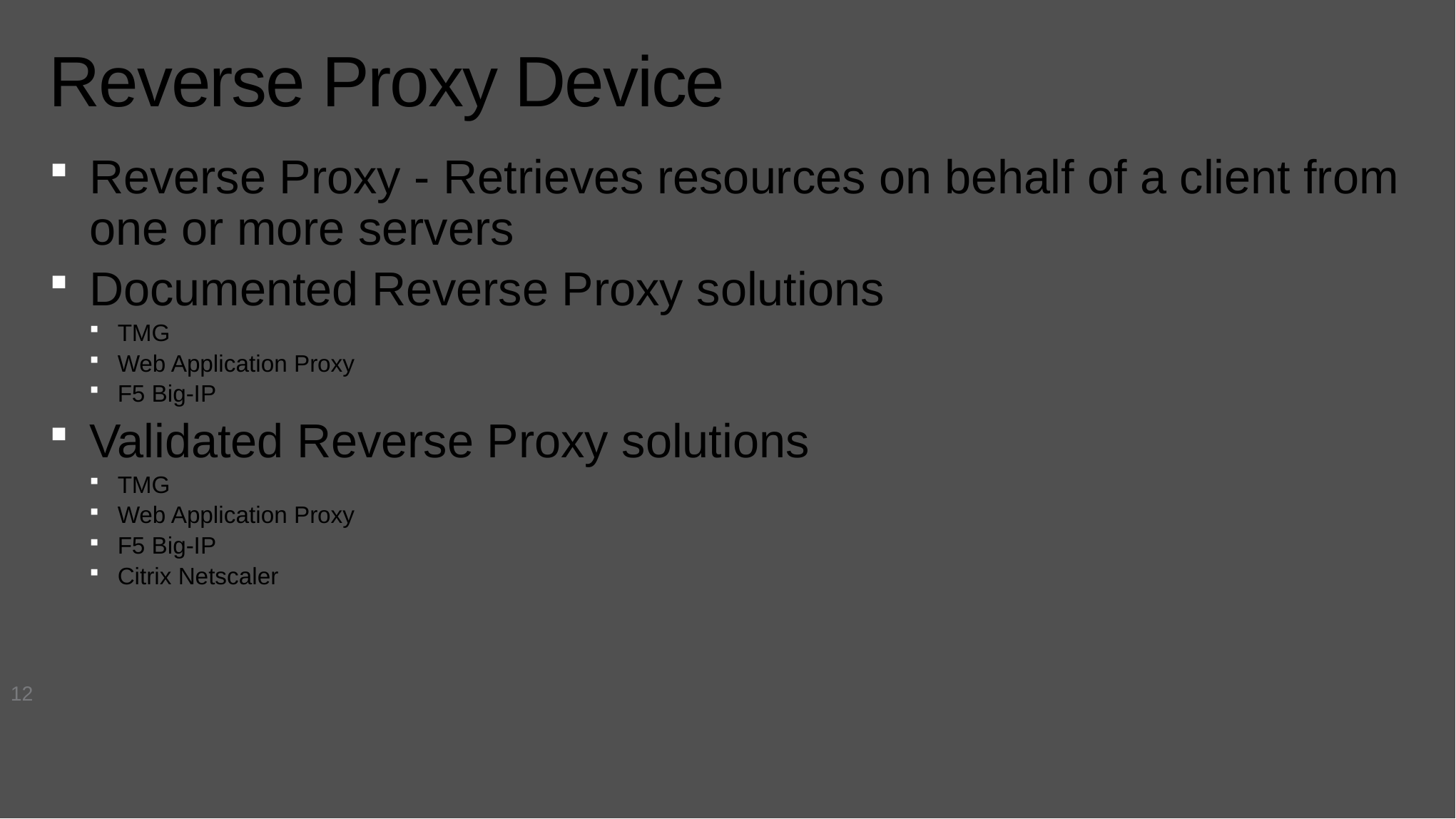

# Reverse Proxy Device
Reverse Proxy - Retrieves resources on behalf of a client from one or more servers
Documented Reverse Proxy solutions
TMG
Web Application Proxy
F5 Big-IP
Validated Reverse Proxy solutions
TMG
Web Application Proxy
F5 Big-IP
Citrix Netscaler
12